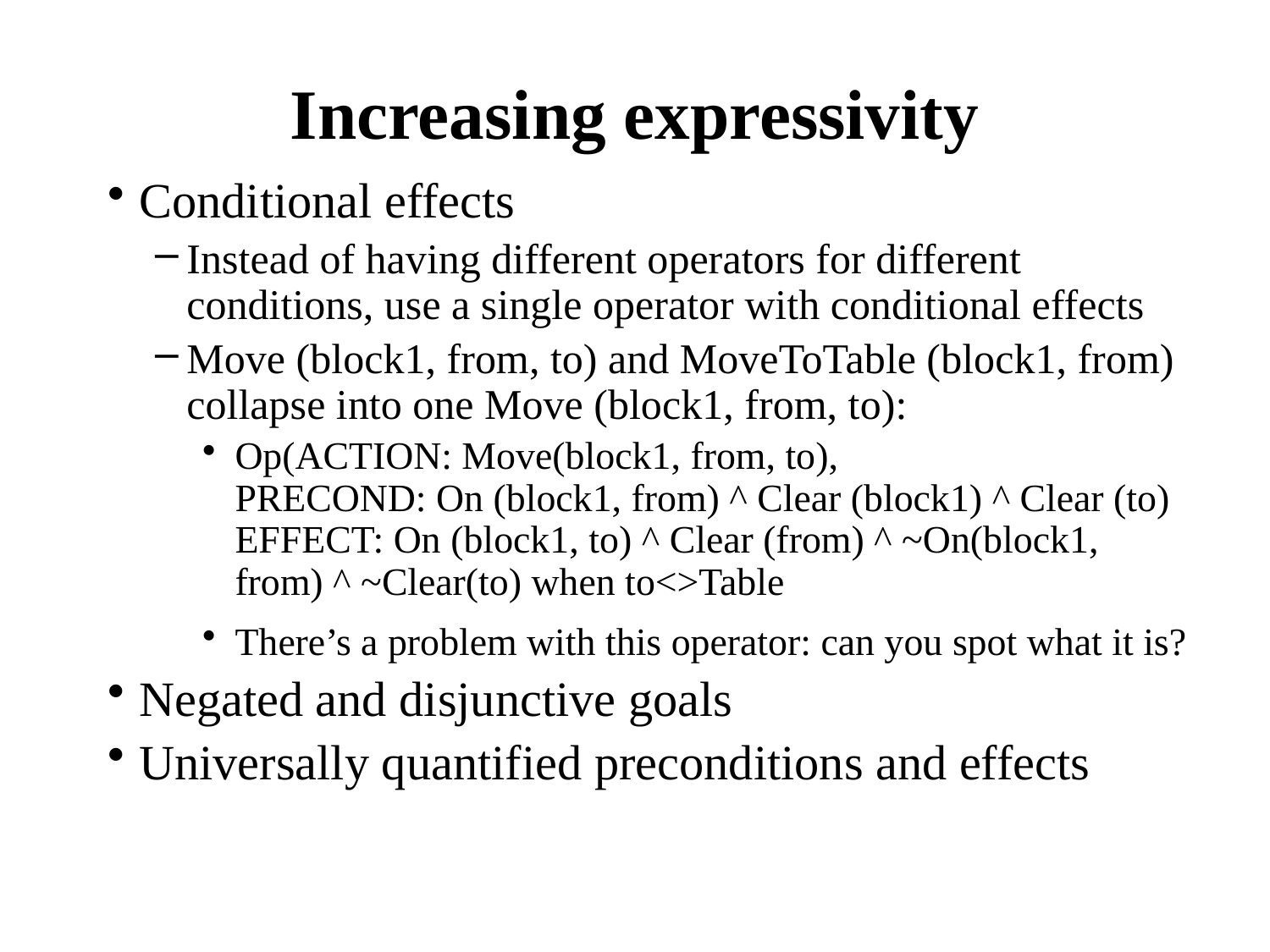

# Increasing expressivity
Conditional effects
Instead of having different operators for different conditions, use a single operator with conditional effects
Move (block1, from, to) and MoveToTable (block1, from) collapse into one Move (block1, from, to):
Op(ACTION: Move(block1, from, to),
PRECOND: On (block1, from) ^ Clear (block1) ^ Clear (to)
EFFECT: On (block1, to) ^ Clear (from) ^ ~On(block1, from) ^ ~Clear(to) when to<>Table
There’s a problem with this operator: can you spot what it is?
Negated and disjunctive goals
Universally quantified preconditions and effects